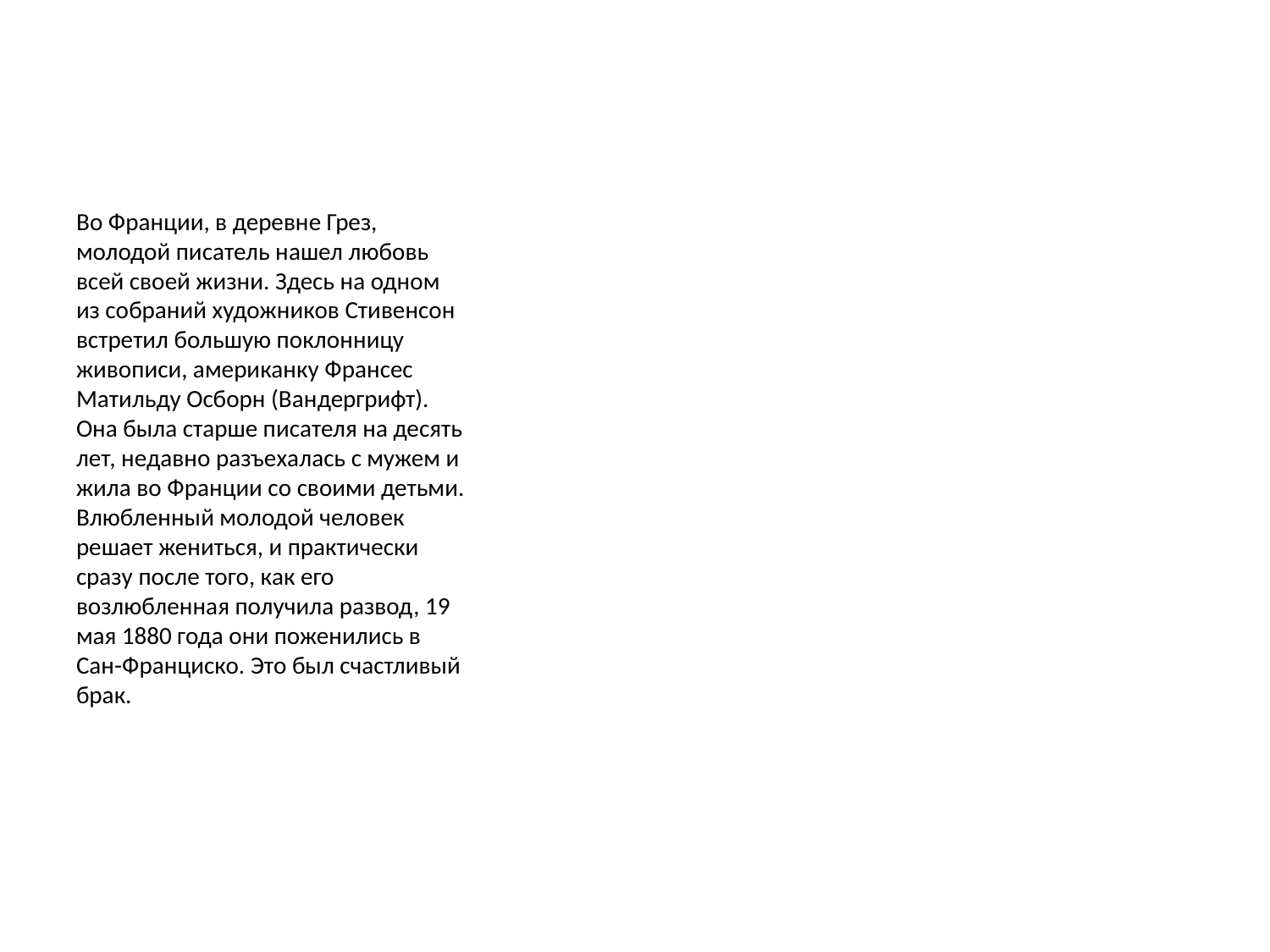

#

Во Франции, в деревне Грез, молодой писатель нашел любовь всей своей жизни. Здесь на одном из собраний художников Стивенсон встретил большую поклонницу живописи, американку Франсес Матильду Осборн (Вандергрифт). Она была старше писателя на десять лет, недавно разъехалась с мужем и жила во Франции со своими детьми. Влюбленный молодой человек решает жениться, и практически сразу после того, как его возлюбленная получила развод, 19 мая 1880 года они поженились в Сан-Франциско. Это был счастливый брак.